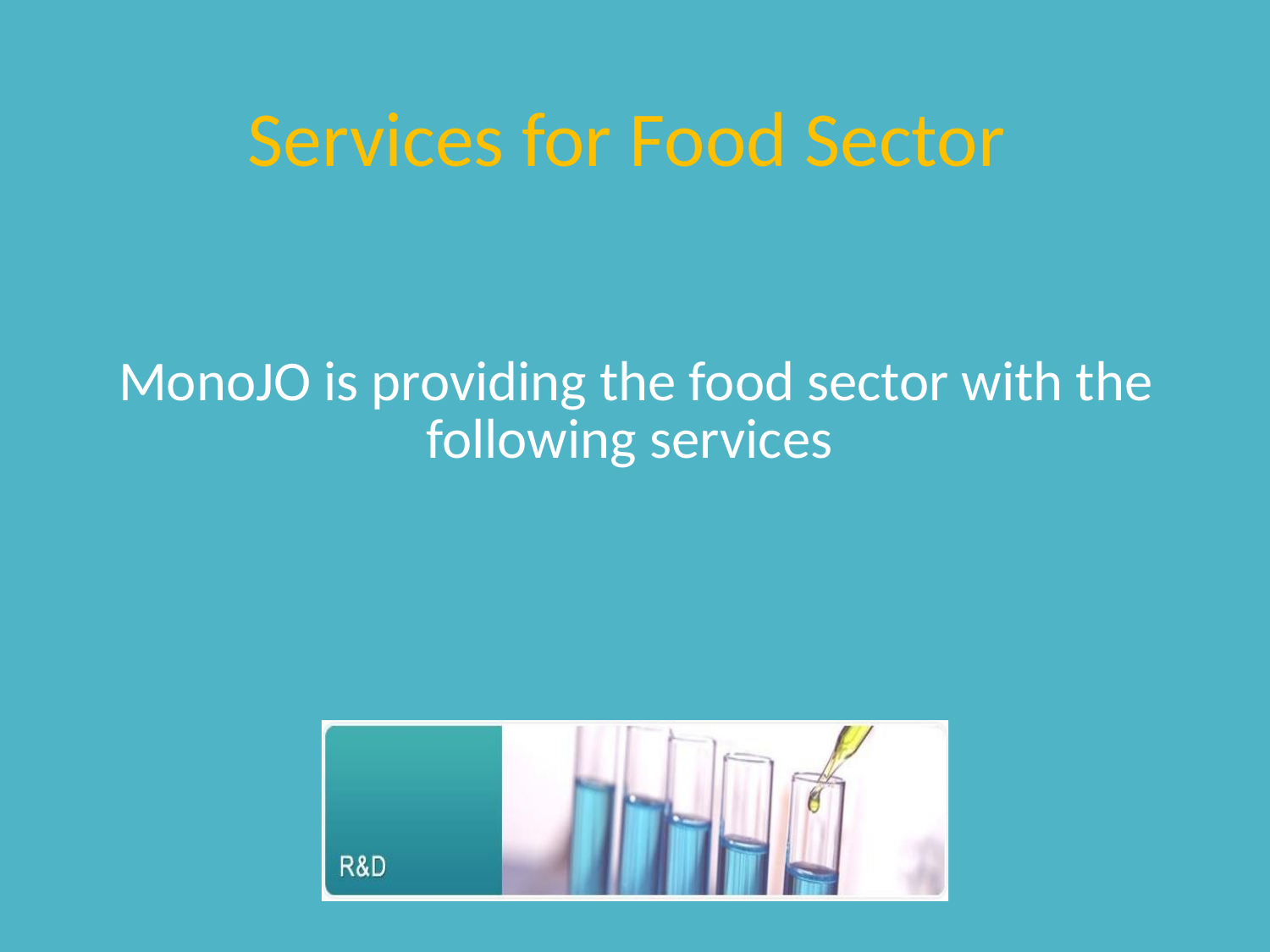

# Services for Food Sector MonoJO is providing the food sector with the following services